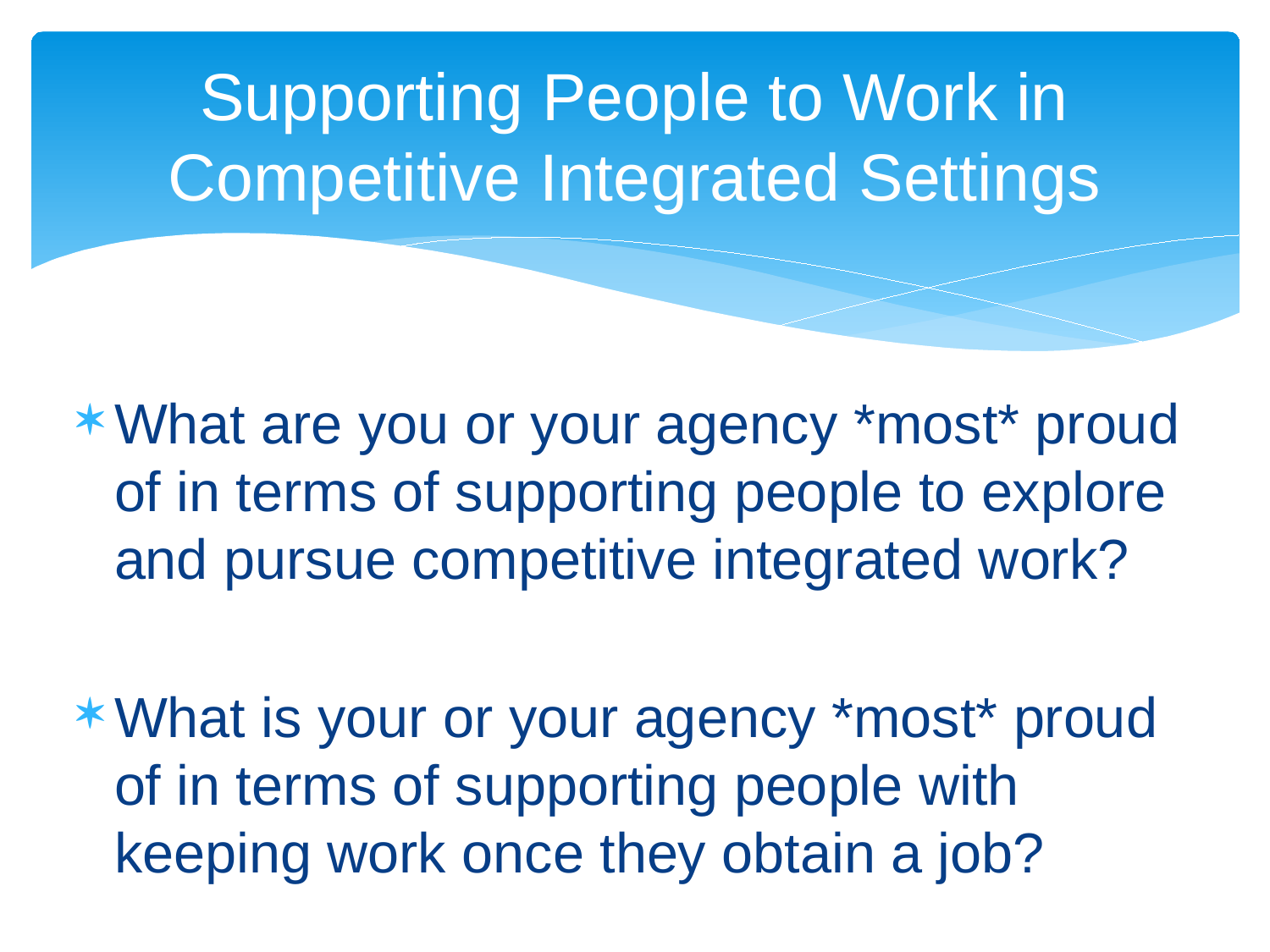

# Supporting People to Work in Competitive Integrated Settings
What are you or your agency *most* proud of in terms of supporting people to explore and pursue competitive integrated work?

What is your or your agency *most* proud of in terms of supporting people with keeping work once they obtain a job?